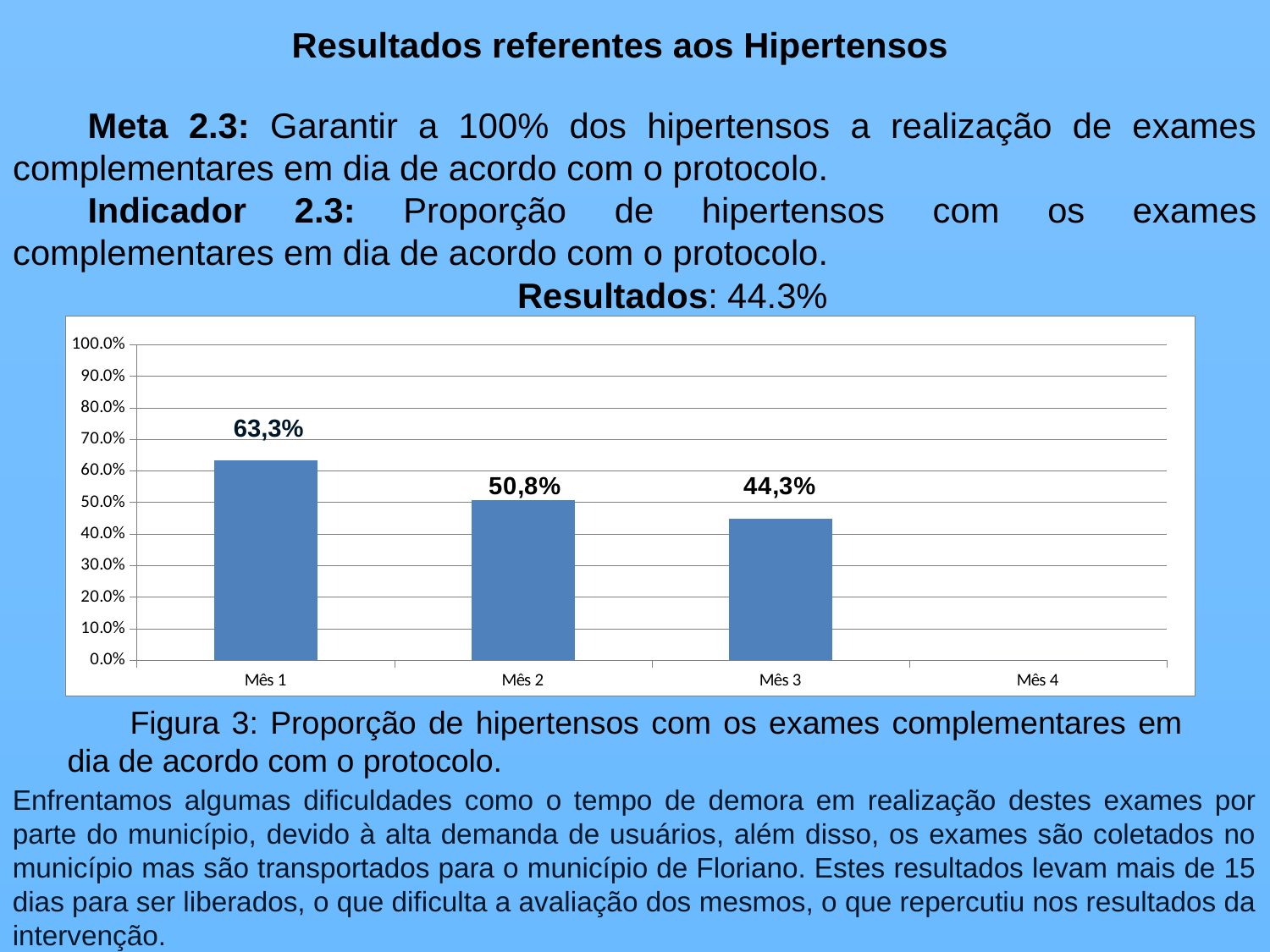

Resultados referentes aos Hipertensos
Meta 2.3: Garantir a 100% dos hipertensos a realização de exames complementares em dia de acordo com o protocolo.
Indicador 2.3: Proporção de hipertensos com os exames complementares em dia de acordo com o protocolo.
Resultados: 44.3%

### Chart

| Category | Proporção de hipertensos com os exames complementares em dia de acordo com o protocolo |
|---|---|
| Mês 1 | 0.6329113924050648 |
| Mês 2 | 0.5078124999999996 |
| Mês 3 | 0.4482758620689655 |
| Mês 4 | 0.0 |
63,3%
Figura 3: Proporção de hipertensos com os exames complementares em dia de acordo com o protocolo.
Enfrentamos algumas dificuldades como o tempo de demora em realização destes exames por parte do município, devido à alta demanda de usuários, além disso, os exames são coletados no município mas são transportados para o município de Floriano. Estes resultados levam mais de 15 dias para ser liberados, o que dificulta a avaliação dos mesmos, o que repercutiu nos resultados da intervenção.